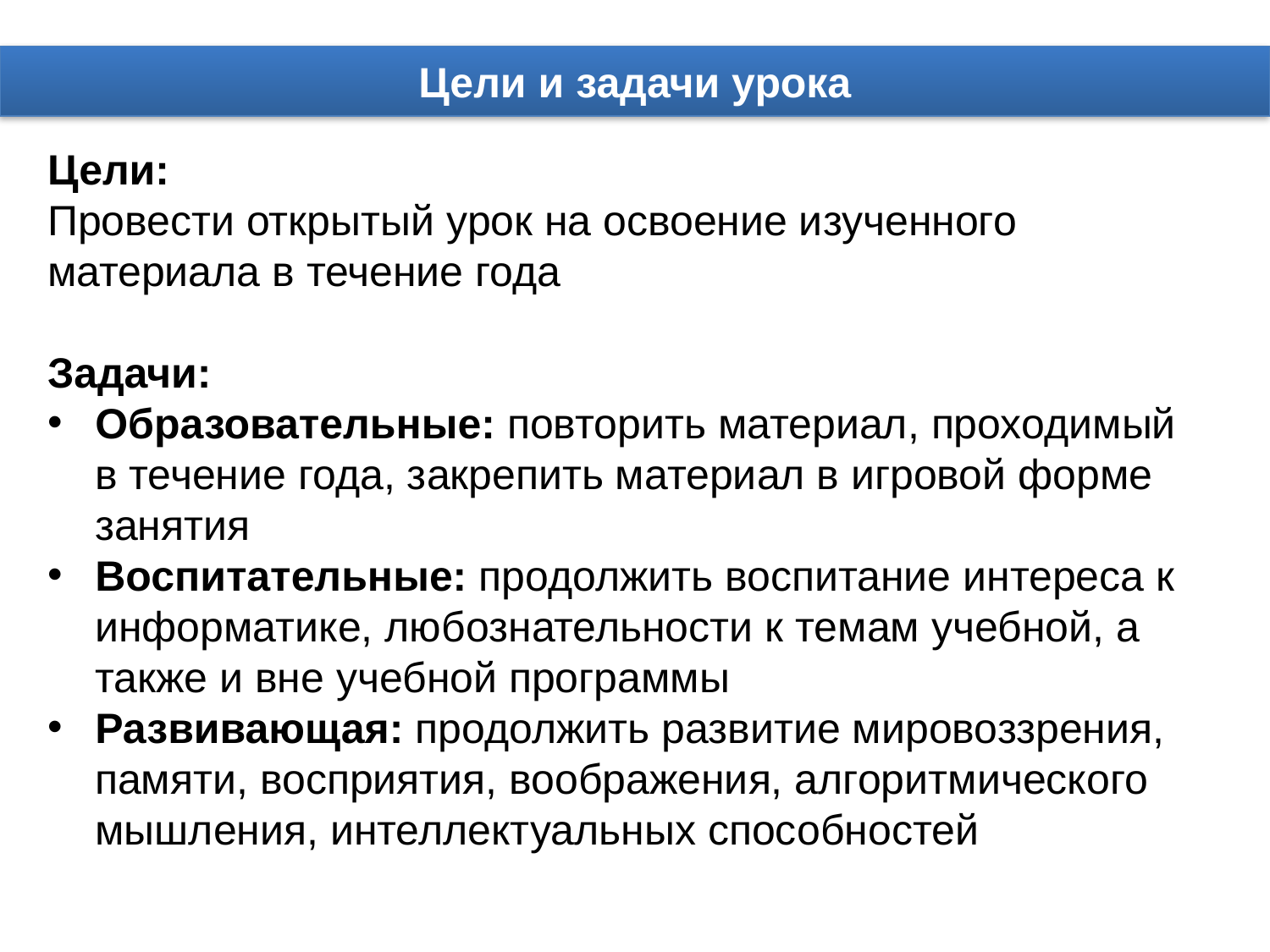

Цели и задачи урока
Цели:
Провести открытый урок на освоение изученного материала в течение года

Задачи:
Образовательные: повторить материал, проходимый в течение года, закрепить материал в игровой форме занятия
Воспитательные: продолжить воспитание интереса к информатике, любознательности к темам учебной, а также и вне учебной программы
Развивающая: продолжить развитие мировоззрения, памяти, восприятия, воображения, алгоритмического мышления, интеллектуальных способностей